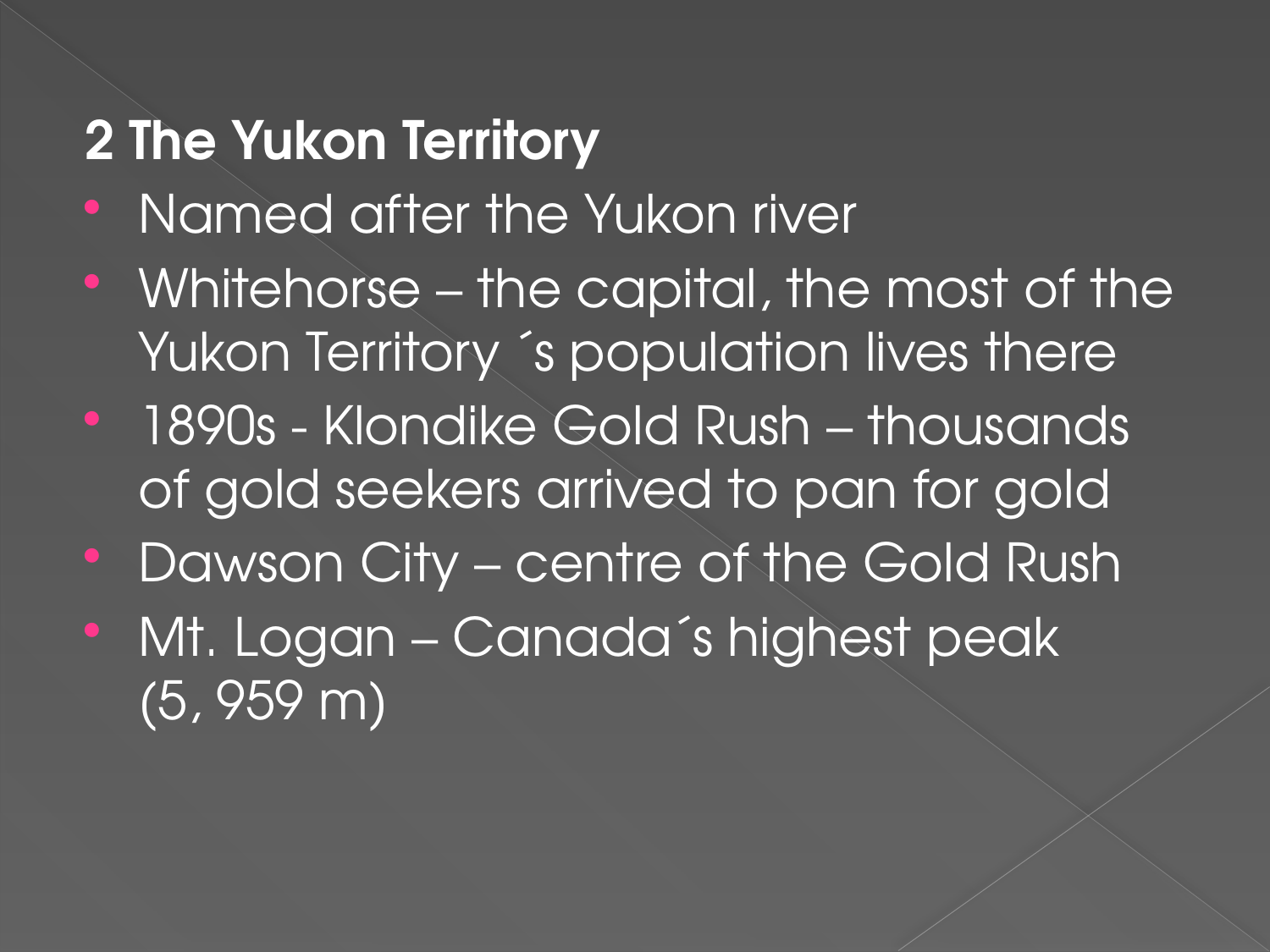

2 The Yukon Territory
Named after the Yukon river
Whitehorse – the capital, the most of the Yukon Territory ´s population lives there
1890s - Klondike Gold Rush – thousands of gold seekers arrived to pan for gold
Dawson City – centre of the Gold Rush
Mt. Logan – Canada´s highest peak        (5, 959 m)